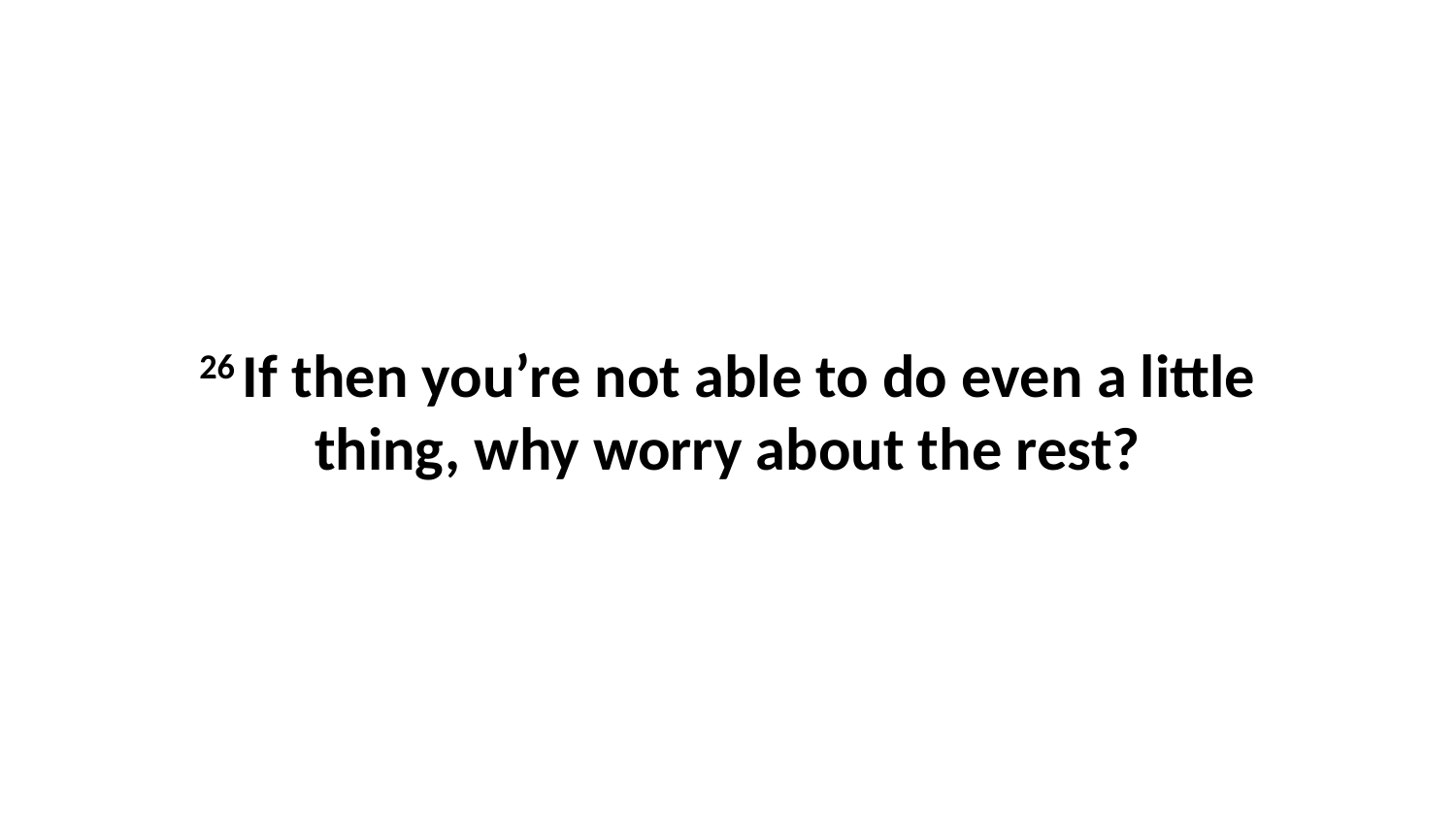

26 If then you’re not able to do even a little thing, why worry about the rest?